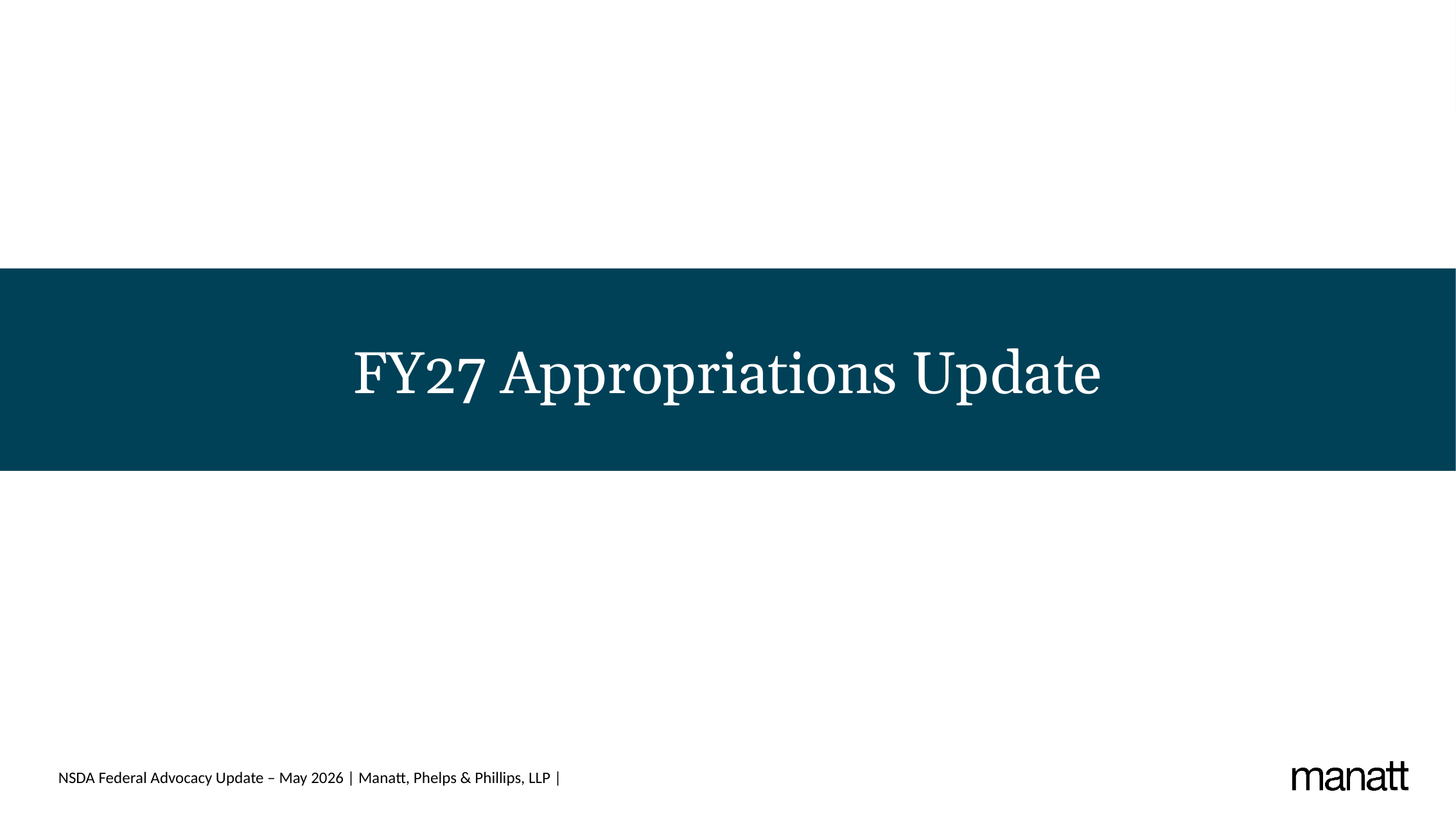

# FY27 Appropriations Update
NSDA Federal Advocacy Update – May 2026 | Manatt, Phelps & Phillips, LLP |